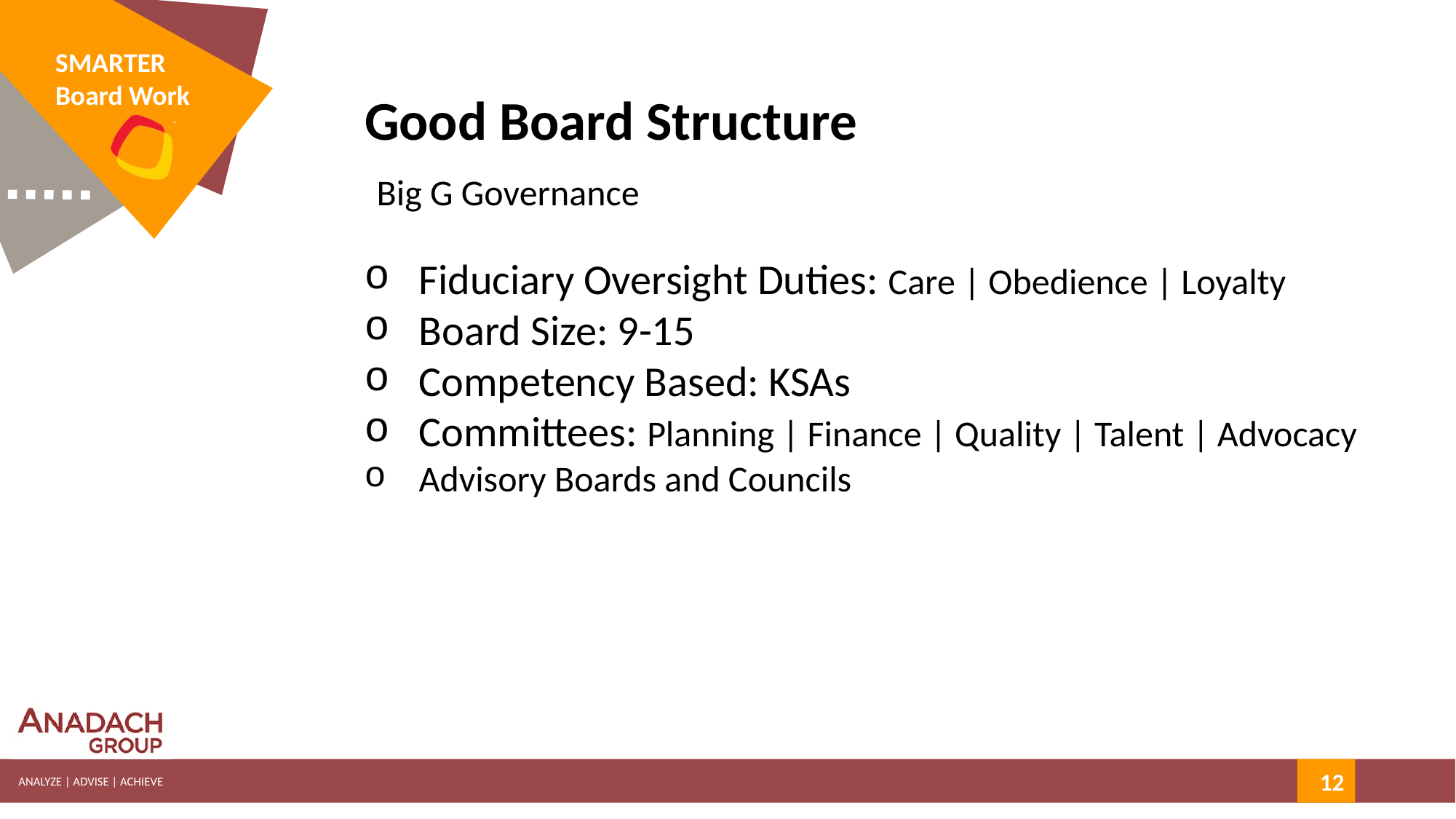

# Good Board Structure
Big G Governance
Fiduciary Oversight Duties: Care | Obedience | Loyalty
Board Size: 9-15
Competency Based: KSAs
Committees: Planning | Finance | Quality | Talent | Advocacy
Advisory Boards and Councils

12